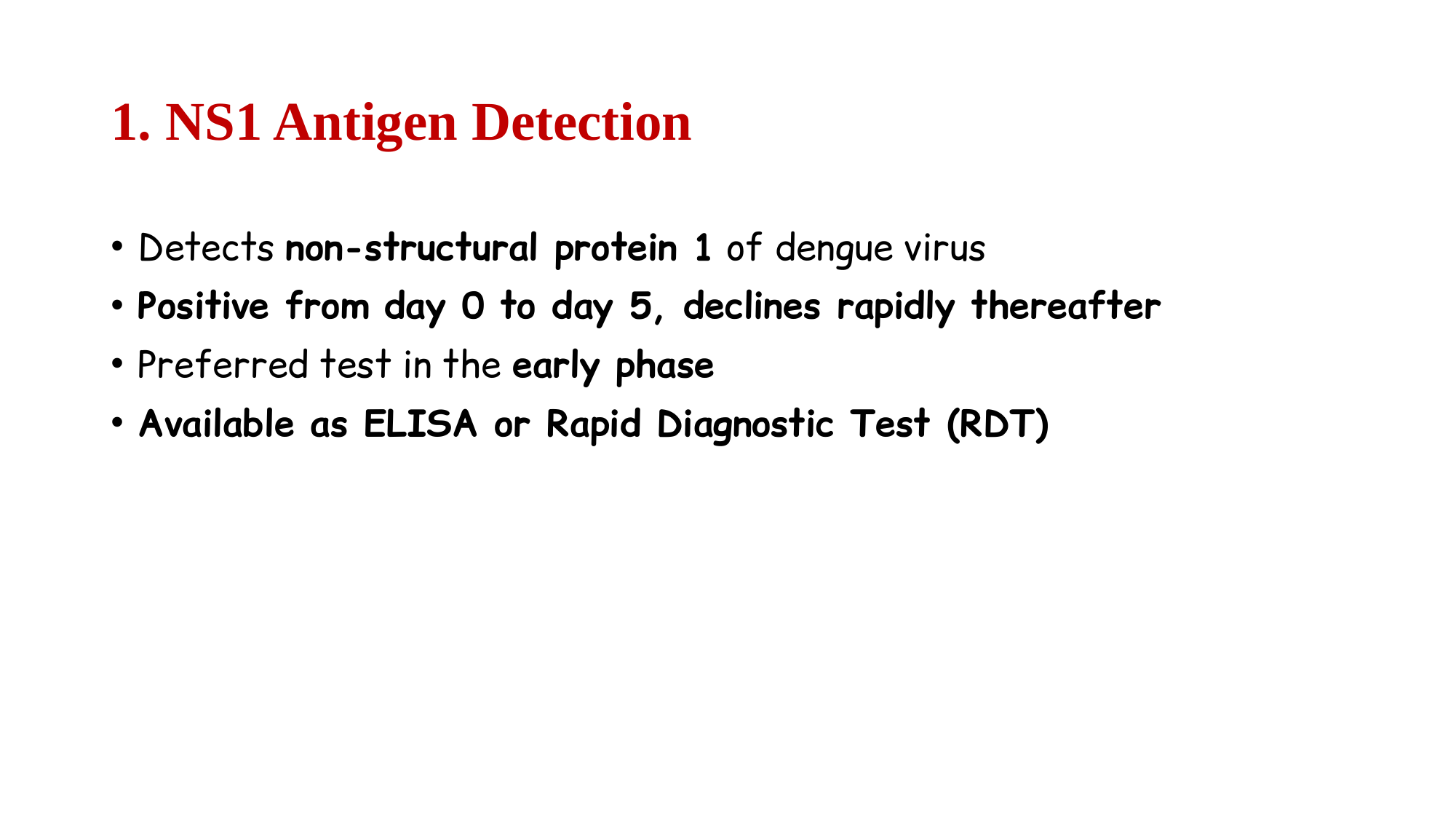

# 1. NS1 Antigen Detection
Detects non-structural protein 1 of dengue virus
Positive from day 0 to day 5, declines rapidly thereafter
Preferred test in the early phase
Available as ELISA or Rapid Diagnostic Test (RDT)